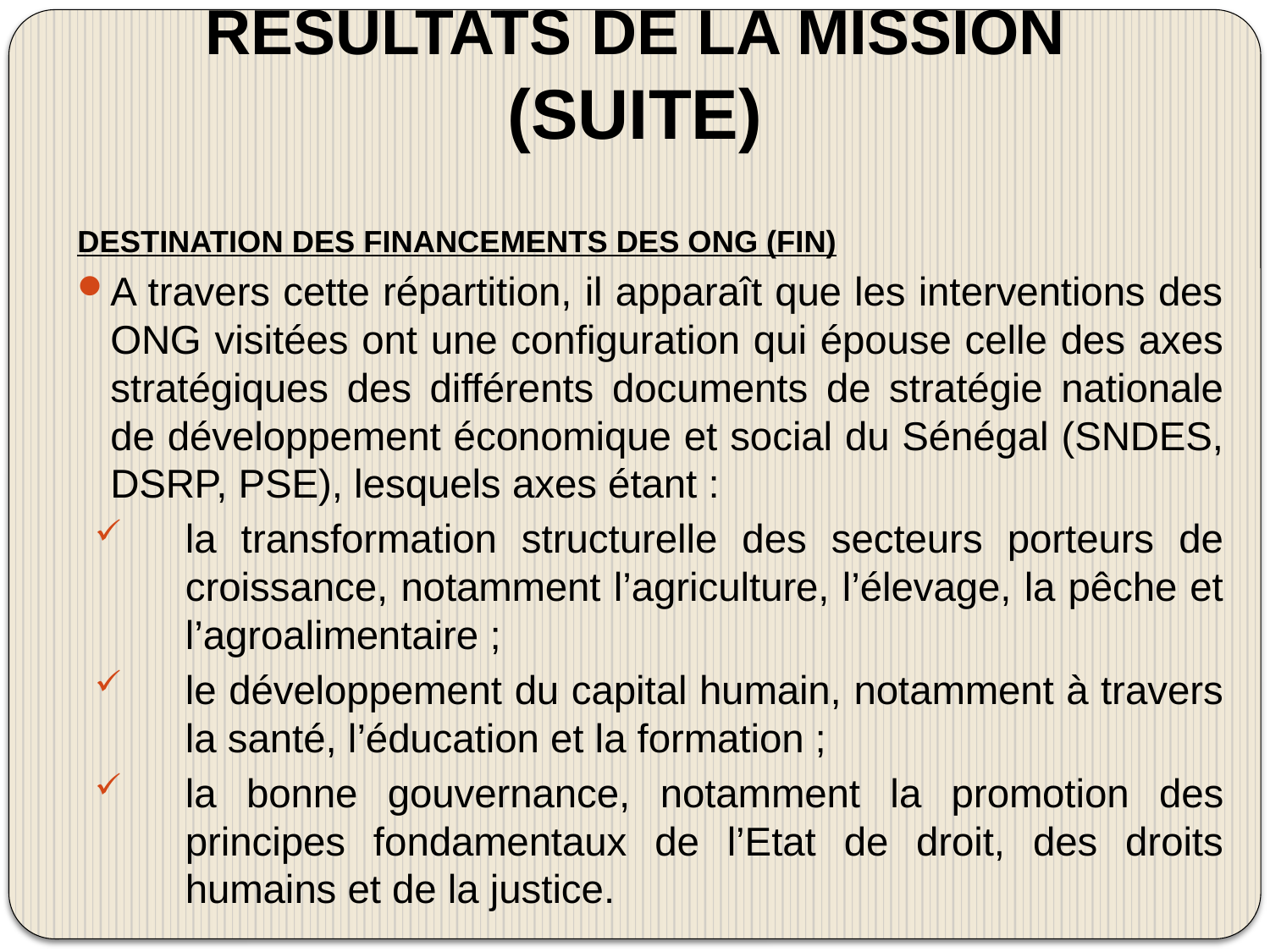

# RESULTATS DE LA MISSION (SUITE)
DESTINATION DES FINANCEMENTS DES ONG (FIN)
A travers cette répartition, il apparaît que les interventions des ONG visitées ont une configuration qui épouse celle des axes stratégiques des différents documents de stratégie nationale de développement économique et social du Sénégal (SNDES, DSRP, PSE), lesquels axes étant :
la transformation structurelle des secteurs porteurs de croissance, notamment l’agriculture, l’élevage, la pêche et l’agroalimentaire ;
le développement du capital humain, notamment à travers la santé, l’éducation et la formation ;
la bonne gouvernance, notamment la promotion des principes fondamentaux de l’Etat de droit, des droits humains et de la justice.